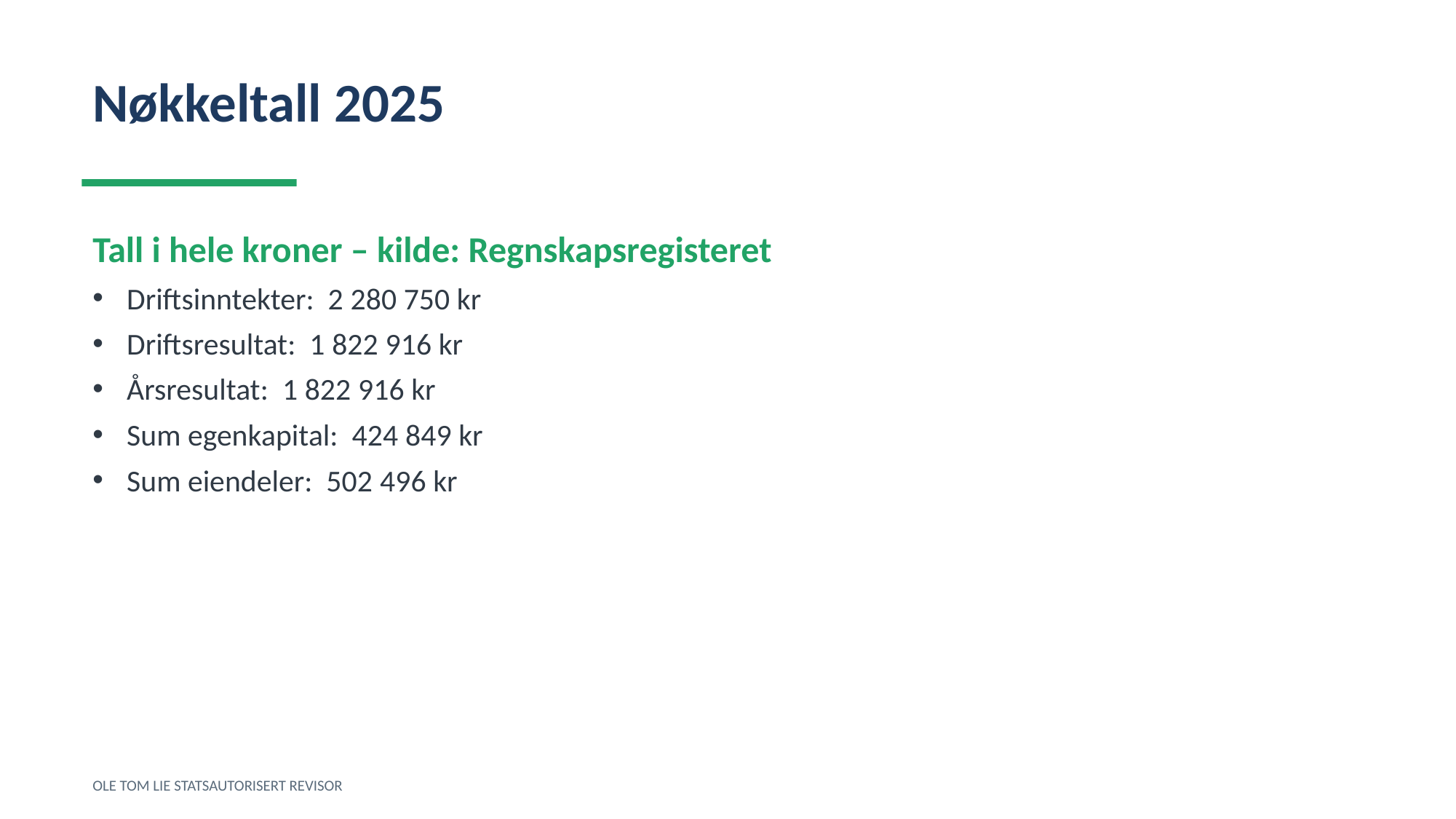

Nøkkeltall 2025

Tall i hele kroner – kilde: Regnskapsregisteret
Driftsinntekter:  2 280 750 kr
Driftsresultat:  1 822 916 kr
Årsresultat:  1 822 916 kr
Sum egenkapital:  424 849 kr
Sum eiendeler:  502 496 kr
OLE TOM LIE STATSAUTORISERT REVISOR